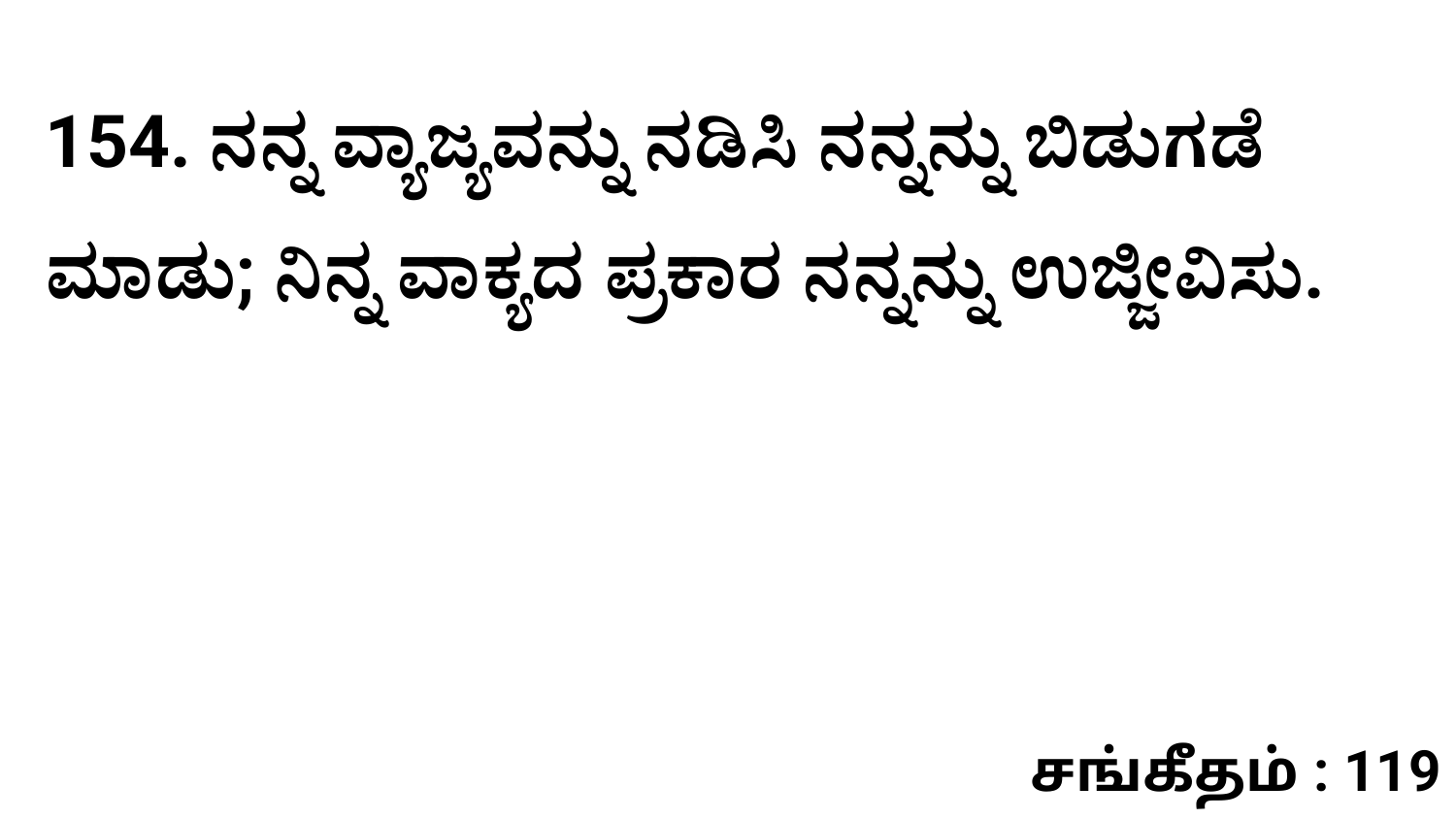

154. ನನ್ನ ವ್ಯಾಜ್ಯವನ್ನು ನಡಿಸಿ ನನ್ನನ್ನು ಬಿಡುಗಡೆ ಮಾಡು; ನಿನ್ನ ವಾಕ್ಯದ ಪ್ರಕಾರ ನನ್ನನ್ನು ಉಜ್ಜೀವಿಸು.
சங்கீதம் : 119